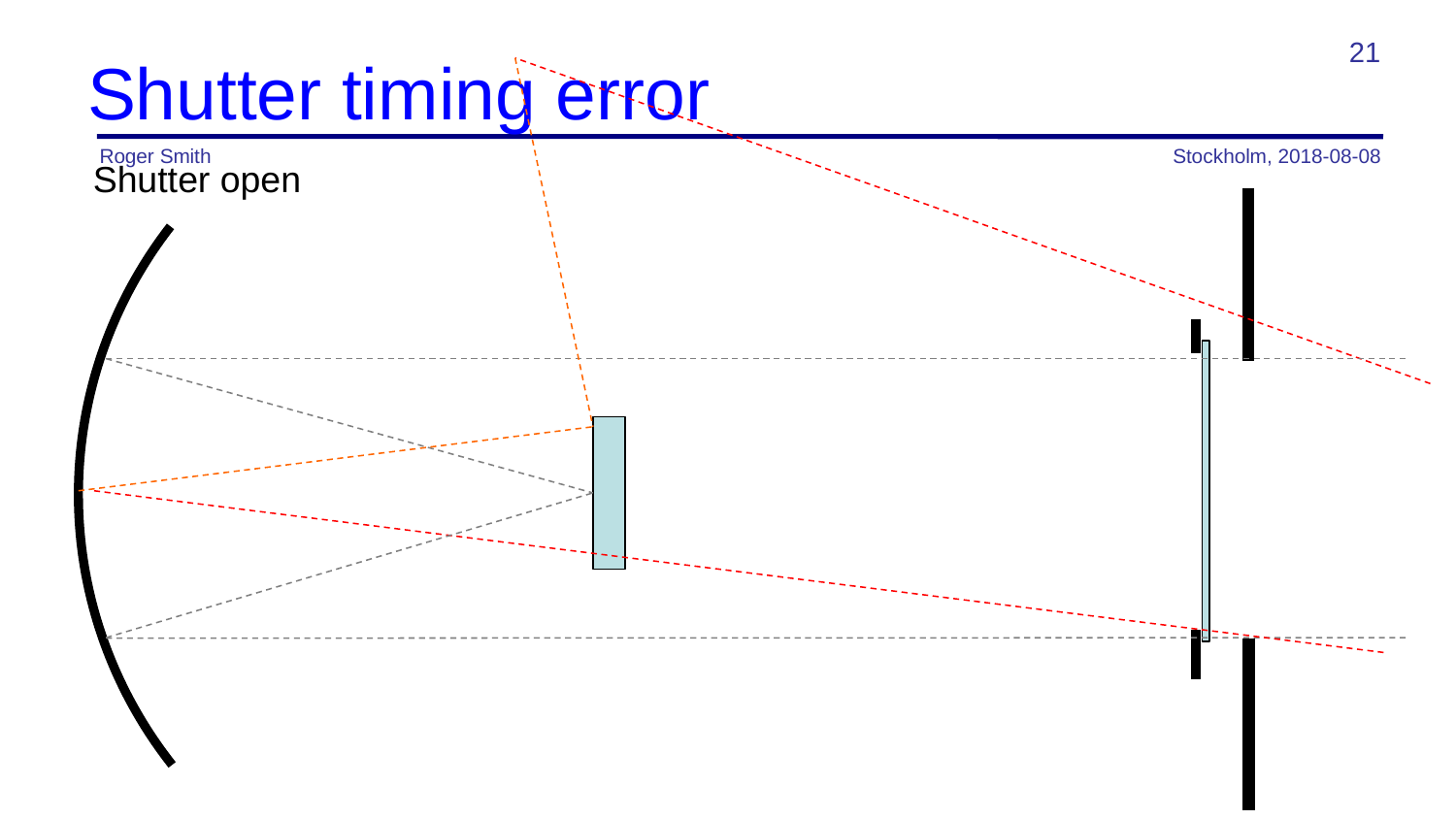

21
# Shutter timing error

Roger Smith
Stockholm, 2018-08-08
Shutter open